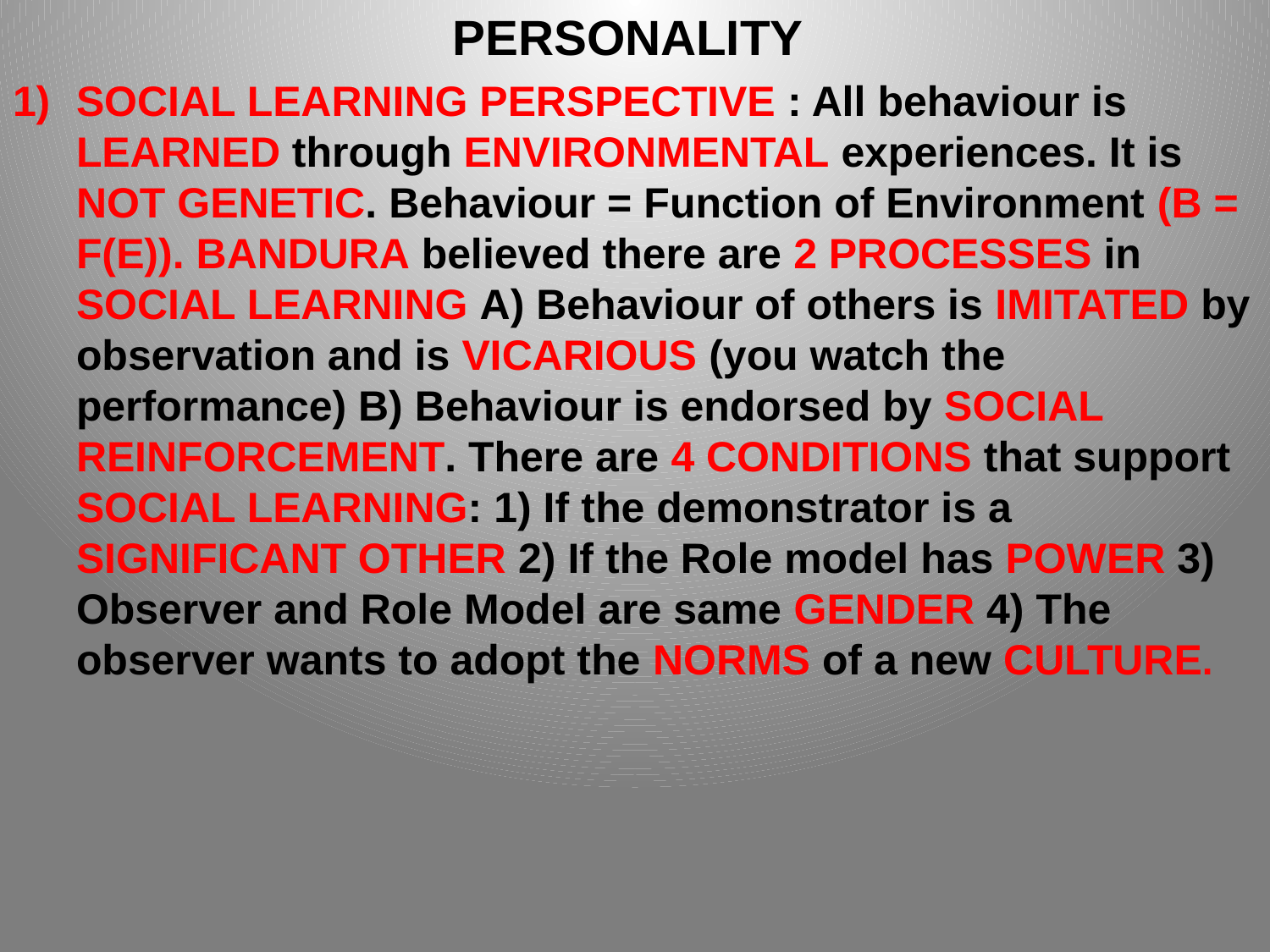

PERSONALITY
SOCIAL LEARNING PERSPECTIVE : All behaviour is LEARNED through ENVIRONMENTAL experiences. It is NOT GENETIC. Behaviour = Function of Environment (B = F(E)). BANDURA believed there are 2 PROCESSES in SOCIAL LEARNING A) Behaviour of others is IMITATED by observation and is VICARIOUS (you watch the performance) B) Behaviour is endorsed by SOCIAL REINFORCEMENT. There are 4 CONDITIONS that support SOCIAL LEARNING: 1) If the demonstrator is a SIGNIFICANT OTHER 2) If the Role model has POWER 3) Observer and Role Model are same GENDER 4) The observer wants to adopt the NORMS of a new CULTURE.